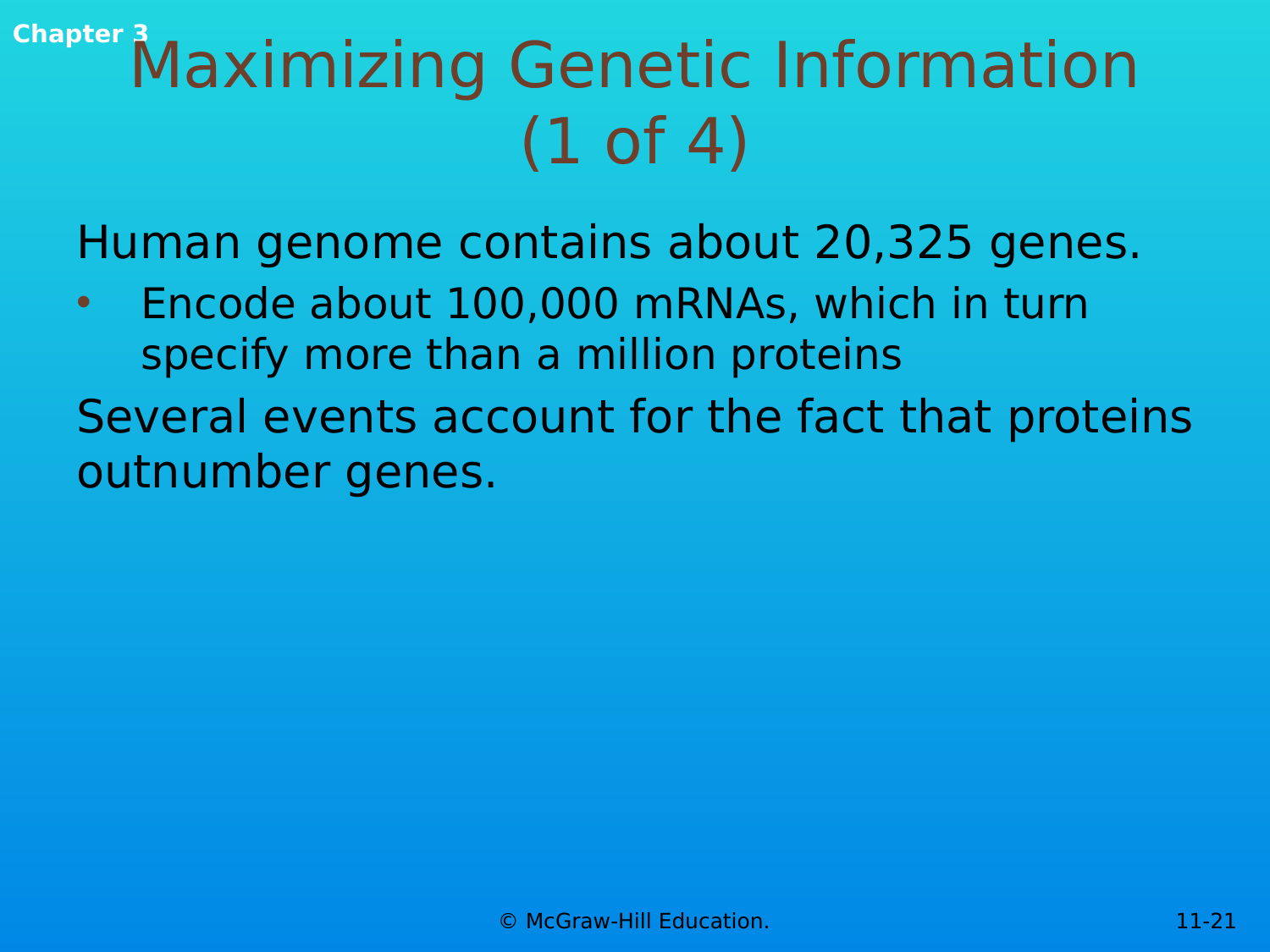

# Maximizing Genetic Information (1 of 4)
Human genome contains about 20,325 genes.
Encode about 100,000 mRNAs, which in turn specify more than a million proteins
Several events account for the fact that proteins outnumber genes.